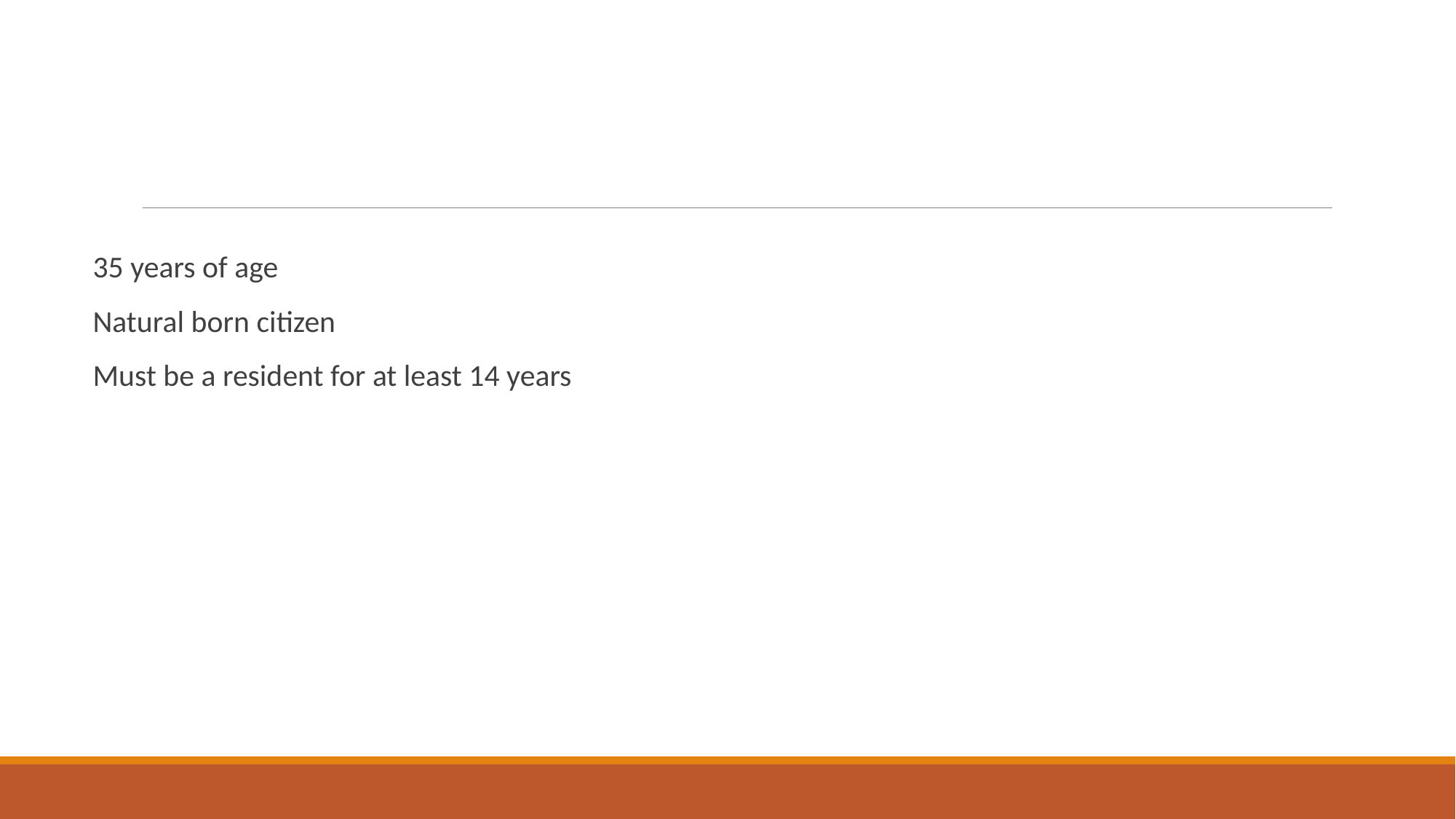

#
35 years of age
Natural born citizen
Must be a resident for at least 14 years